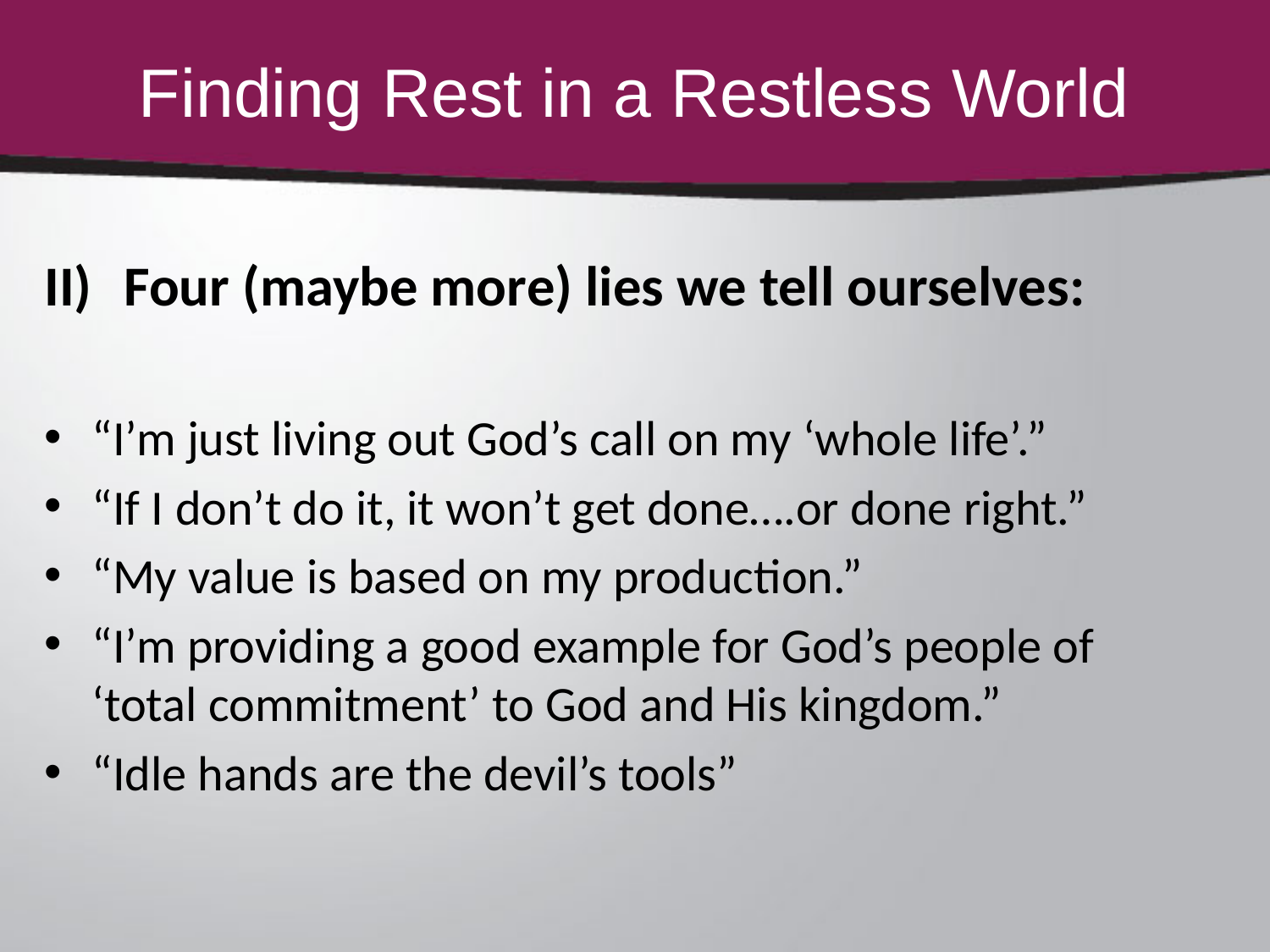

# Finding Rest in a Restless World
Four (maybe more) lies we tell ourselves:

“I’m just living out God’s call on my ‘whole life’.”
“If I don’t do it, it won’t get done….or done right.”
“My value is based on my production.”
“I’m providing a good example for God’s people of ‘total commitment’ to God and His kingdom.”
“Idle hands are the devil’s tools”